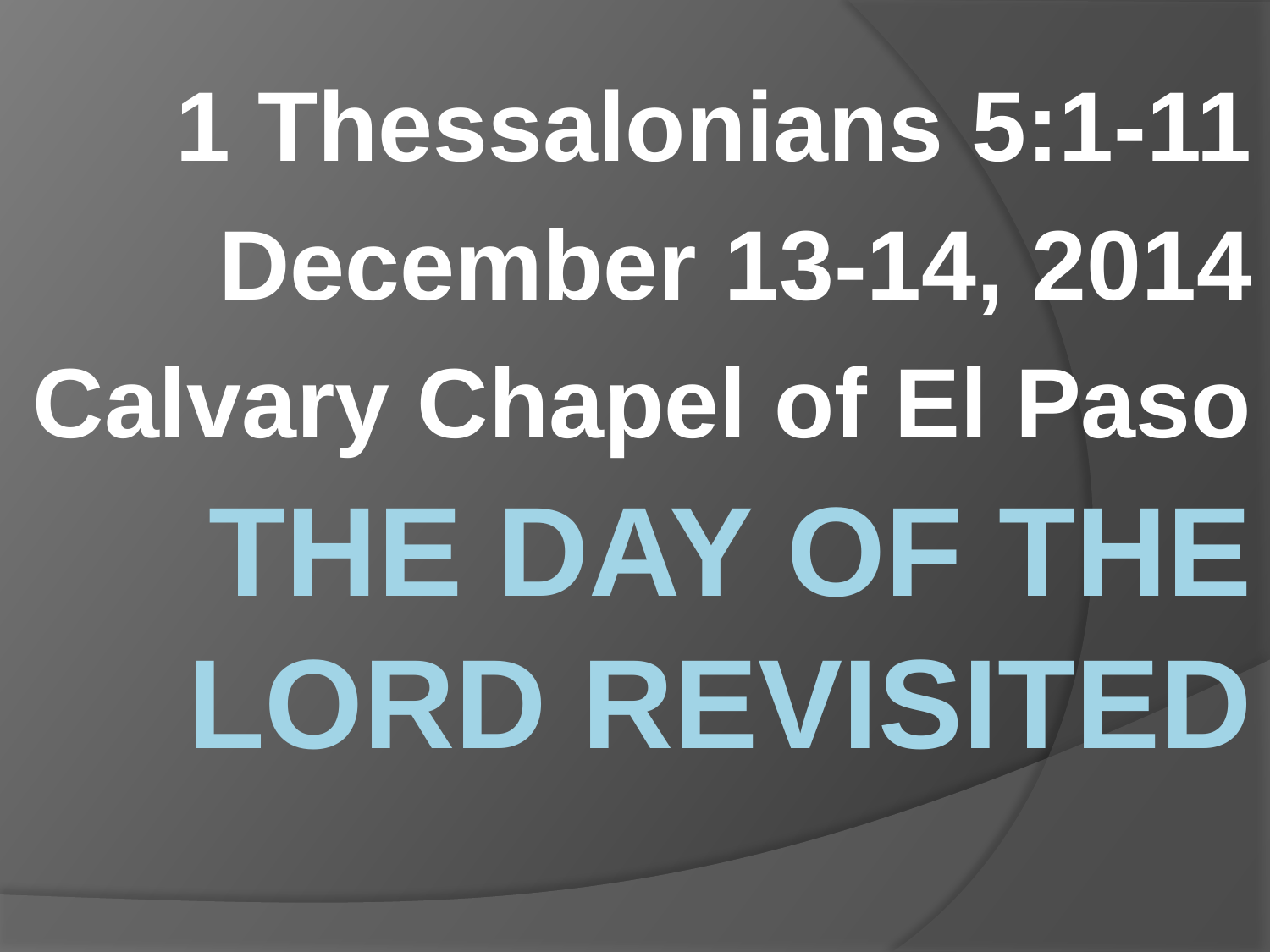

1 Thessalonians 5:1-11
December 13-14, 2014
Calvary Chapel of El Paso
# The Day of the Lord Revisited